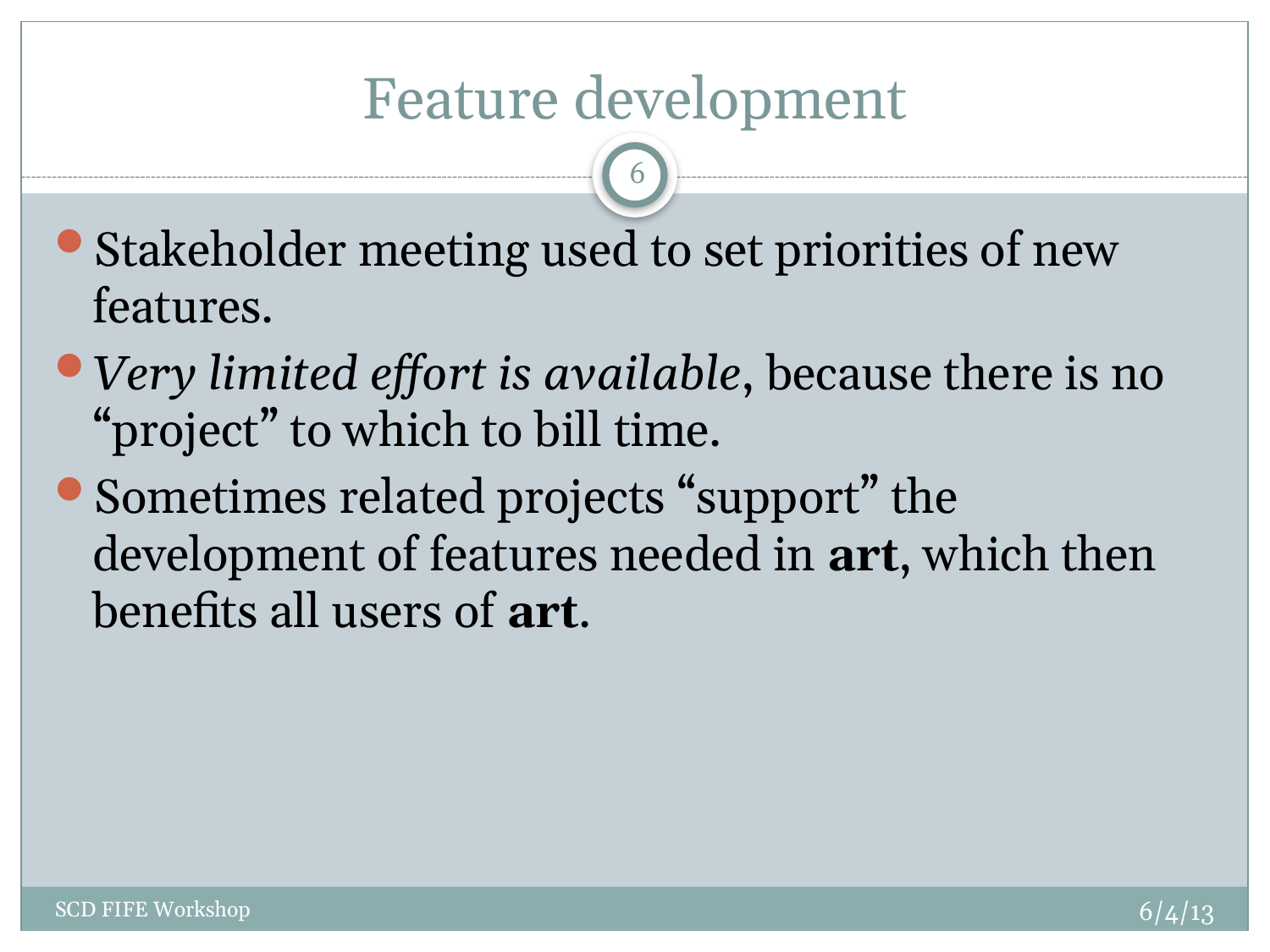

# Feature development
6
Stakeholder meeting used to set priorities of new features.
Very limited effort is available, because there is no “project” to which to bill time.
Sometimes related projects “support” the development of features needed in art, which then benefits all users of art.
6/4/13
SCD FIFE Workshop